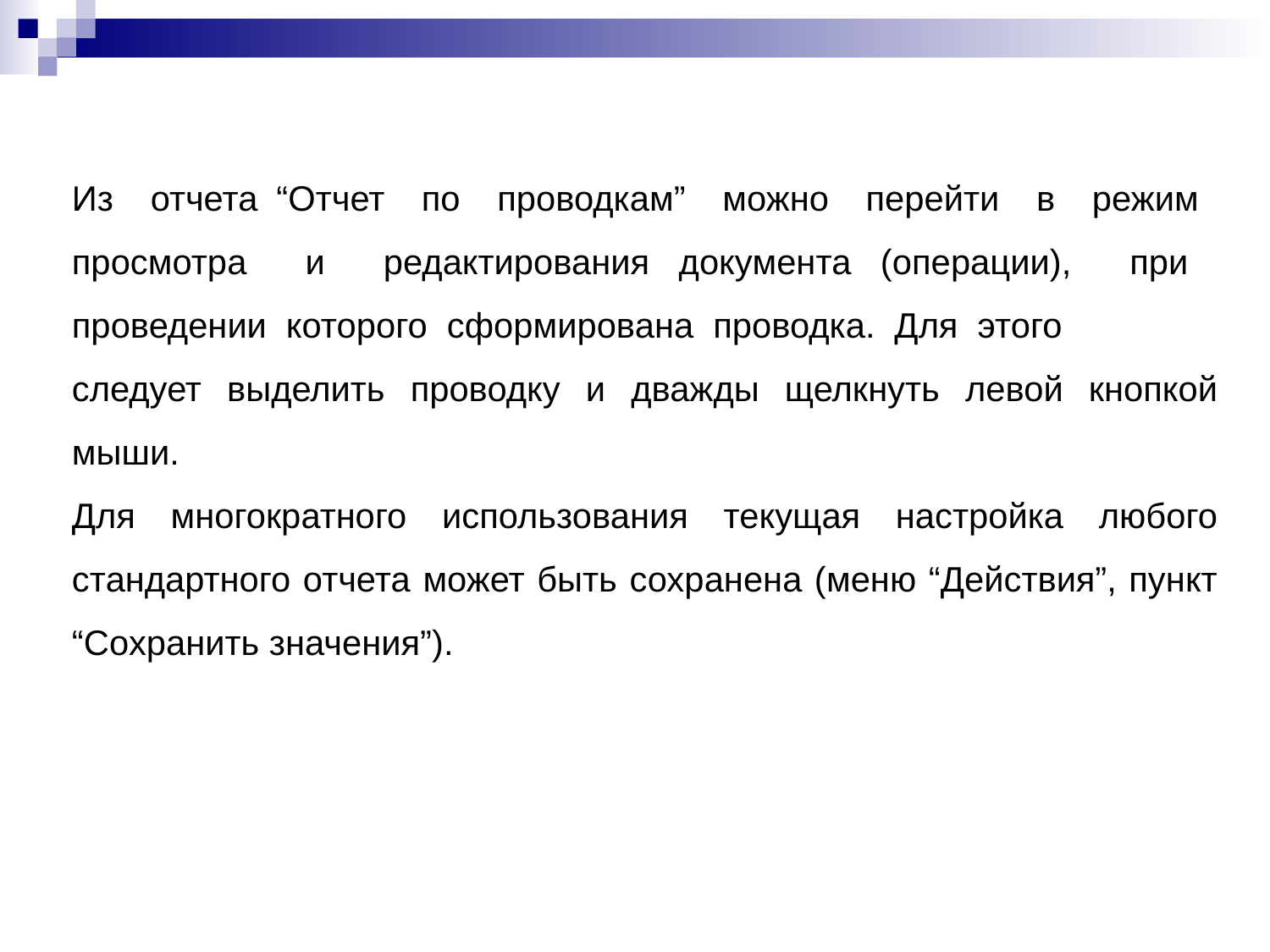

Из  отчета “Отчет  по  проводкам”  можно  перейти  в  режим  просмотра  и  редактирования документа (операции),  при  проведении  которого  сформирована  проводка.  Для  этого
следует выделить проводку и дважды щелкнуть левой кнопкой мыши.
Для многократного использования текущая настройка любого стандартного отчета может быть сохранена (меню “Действия”, пункт “Сохранить значения”).